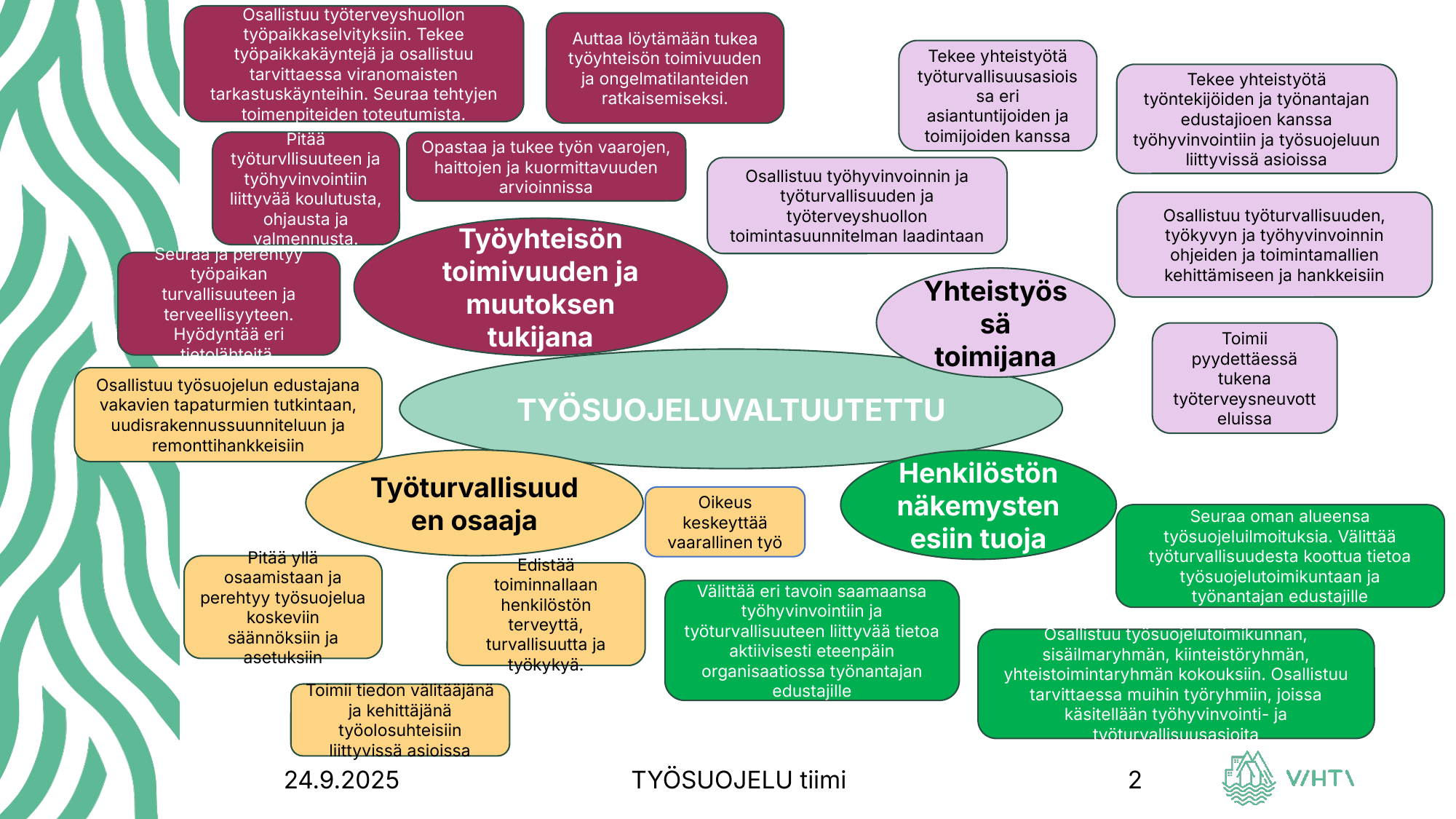

Osallistuu työterveyshuollon työpaikkaselvityksiin. Tekee työpaikkakäyntejä ja osallistuu tarvittaessa viranomaisten tarkastuskäynteihin. Seuraa tehtyjen toimenpiteiden toteutumista.
Auttaa löytämään tukea työyhteisön toimivuuden ja ongelmatilanteiden ratkaisemiseksi.
Tekee yhteistyötä työturvallisuusasioissa eri asiantuntijoiden ja toimijoiden kanssa
Tekee yhteistyötä työntekijöiden ja työnantajan edustajioen kanssa työhyvinvointiin ja työsuojeluun liittyvissä asioissa
Pitää työturvllisuuteen ja työhyvinvointiin liittyvää koulutusta, ohjausta ja valmennusta.
Opastaa ja tukee työn vaarojen, haittojen ja kuormittavuuden arvioinnissa
Osallistuu työhyvinvoinnin ja työturvallisuuden ja työterveyshuollon toimintasuunnitelman laadintaan
Osallistuu työturvallisuuden, työkyvyn ja työhyvinvoinnin ohjeiden ja toimintamallien kehittämiseen ja hankkeisiin
Työyhteisön toimivuuden ja muutoksen tukijana
Seuraa ja perehtyy työpaikan turvallisuuteen ja terveellisyyteen. Hyödyntää eri tietolähteitä.
Yhteistyössä toimijana
Toimii pyydettäessä tukena työterveysneuvotteluissa
TYÖSUOJELUVALTUUTETTU
Osallistuu työsuojelun edustajana vakavien tapaturmien tutkintaan, uudisrakennussuunniteluun ja remonttihankkeisiin
Työturvallisuuden osaaja
Henkilöstön näkemysten esiin tuoja
Oikeus keskeyttää vaarallinen työ
Seuraa oman alueensa työsuojeluilmoituksia. Välittää työturvallisuudesta koottua tietoa työsuojelutoimikuntaan ja työnantajan edustajille
Pitää yllä osaamistaan ja perehtyy työsuojelua koskeviin säännöksiin ja asetuksiin
Edistää toiminnallaan henkilöstön terveyttä, turvallisuutta ja työkykyä.
Välittää eri tavoin saamaansa työhyvinvointiin ja työturvallisuuteen liittyvää tietoa aktiivisesti eteenpäin organisaatiossa työnantajan edustajille
Osallistuu työsuojelutoimikunnan, sisäilmaryhmän, kiinteistöryhmän, yhteistoimintaryhmän kokouksiin. Osallistuu tarvittaessa muihin työryhmiin, joissa käsitellään työhyvinvointi- ja työturvallisuusasioita
Toimii tiedon välitääjänä ja kehittäjänä työolosuhteisiin liittyvissä asioissa
24.9.2025
TYÖSUOJELU tiimi
2